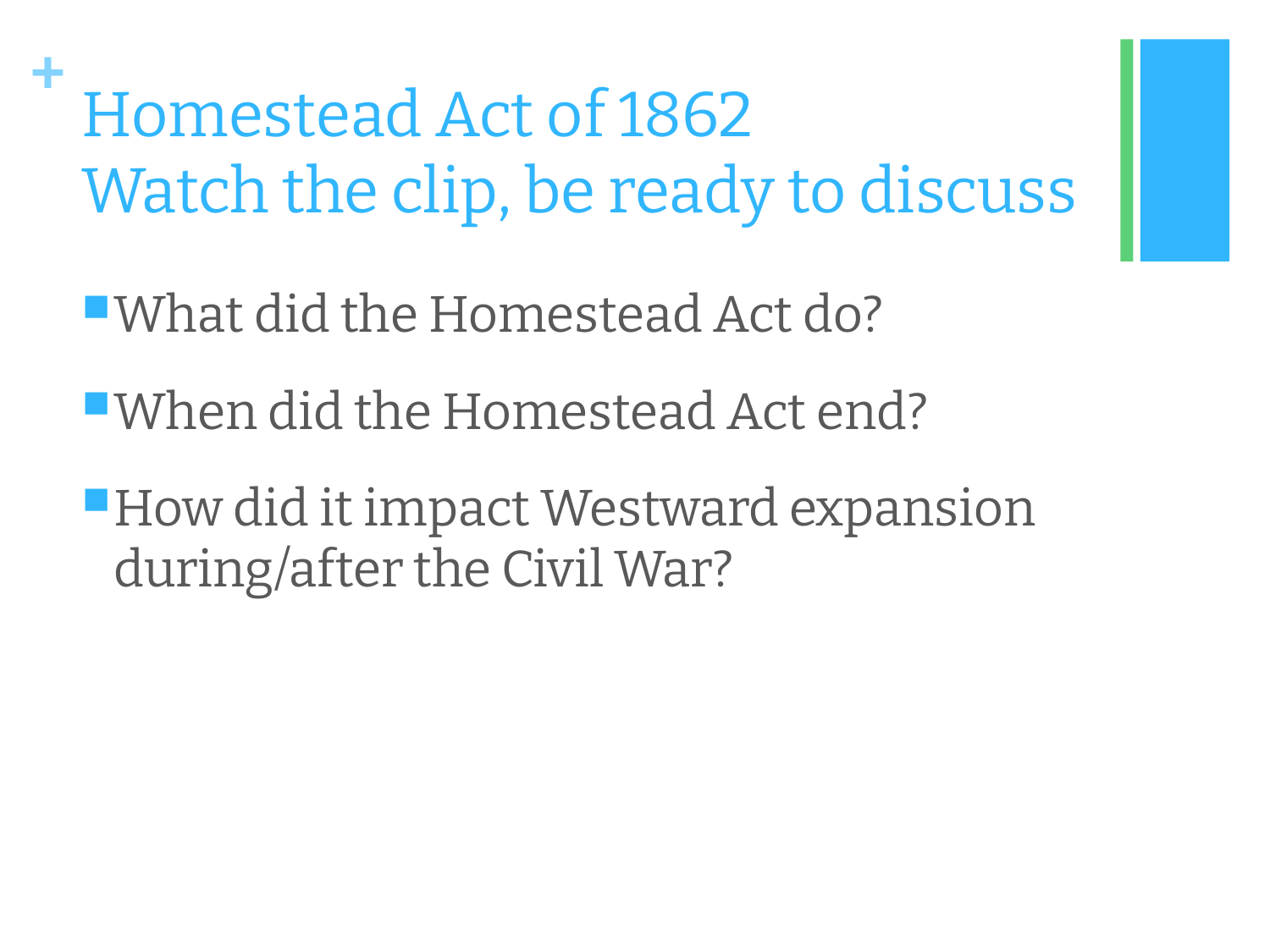

# Homestead Act of 1862 Watch the clip, be ready to discuss
What did the Homestead Act do?
When did the Homestead Act end?
How did it impact Westward expansion during/after the Civil War?